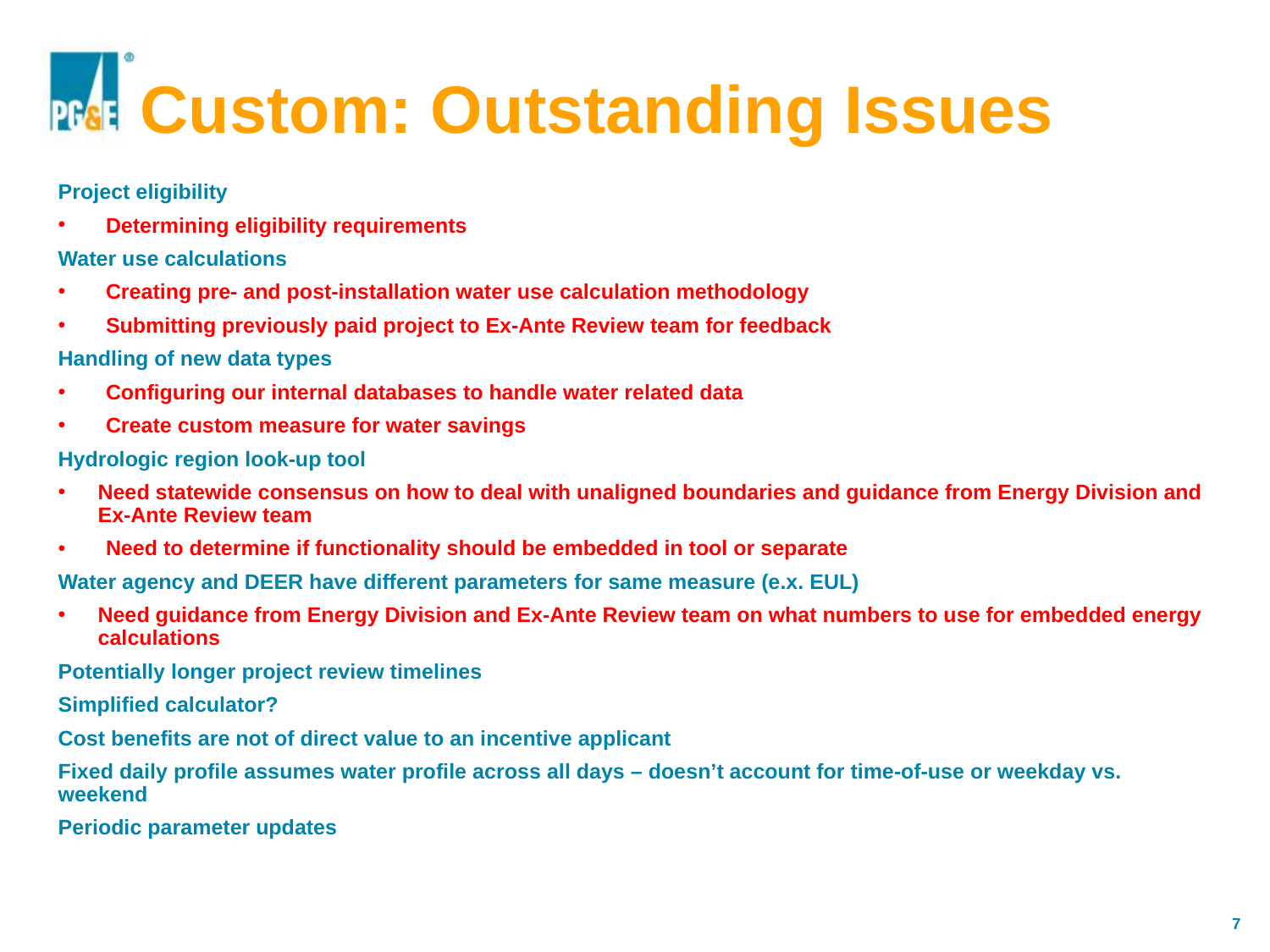

# Custom: Outstanding Issues
Project eligibility
Determining eligibility requirements
Water use calculations
Creating pre- and post-installation water use calculation methodology
Submitting previously paid project to Ex-Ante Review team for feedback
Handling of new data types
Configuring our internal databases to handle water related data
Create custom measure for water savings
Hydrologic region look-up tool
Need statewide consensus on how to deal with unaligned boundaries and guidance from Energy Division and Ex-Ante Review team
Need to determine if functionality should be embedded in tool or separate
Water agency and DEER have different parameters for same measure (e.x. EUL)
Need guidance from Energy Division and Ex-Ante Review team on what numbers to use for embedded energy calculations
Potentially longer project review timelines
Simplified calculator?
Cost benefits are not of direct value to an incentive applicant
Fixed daily profile assumes water profile across all days – doesn’t account for time-of-use or weekday vs. weekend
Periodic parameter updates